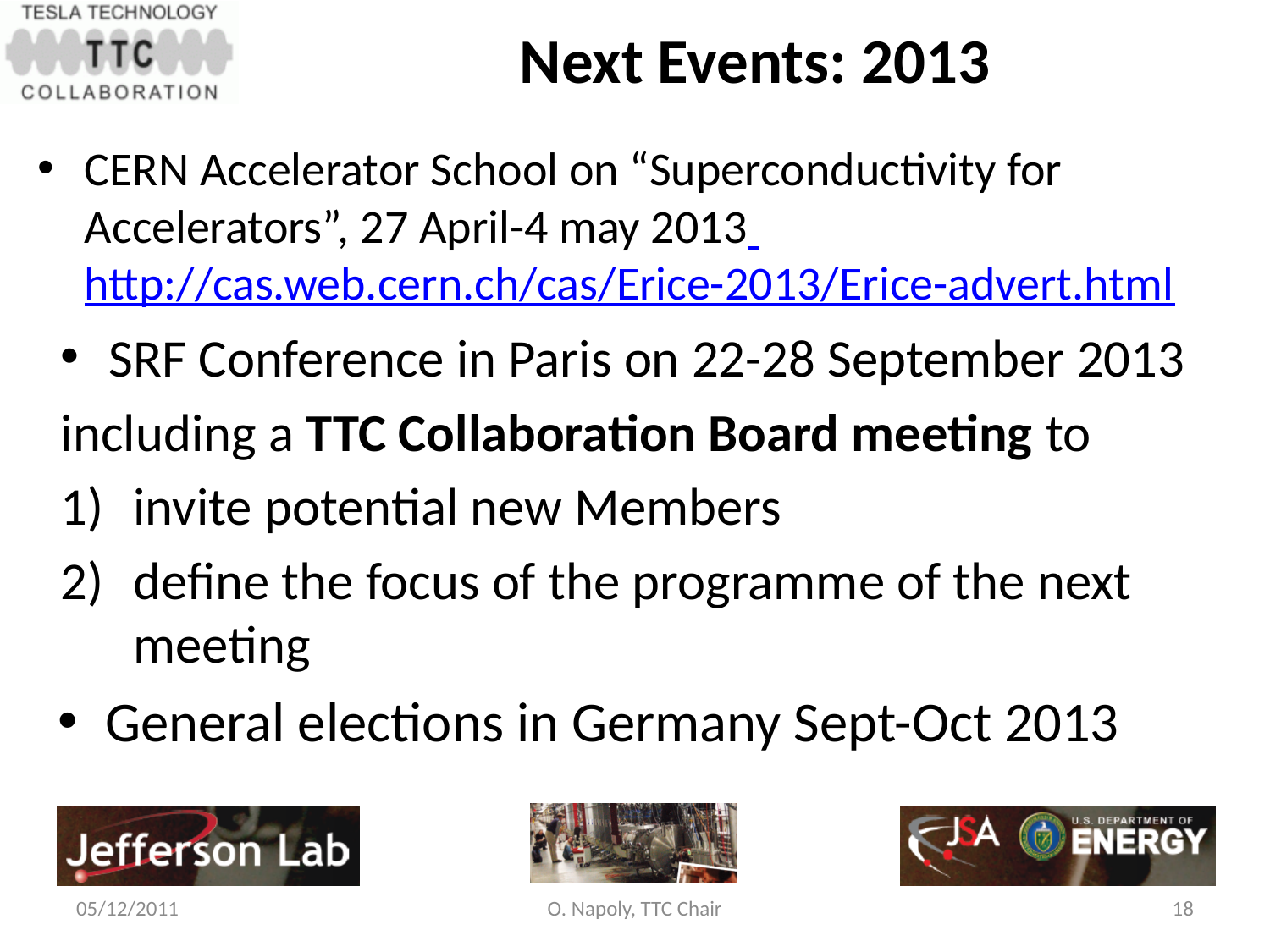

Next Events: 2013
CERN Accelerator School on “Superconductivity for Accelerators”, 27 April-4 may 2013 http://cas.web.cern.ch/cas/Erice-2013/Erice-advert.html

SRF Conference in Paris on 22-28 September 2013
including a TTC Collaboration Board meeting to
invite potential new Members
define the focus of the programme of the next meeting
General elections in Germany Sept-Oct 2013
05/12/2011
O. Napoly, TTC Chair
18